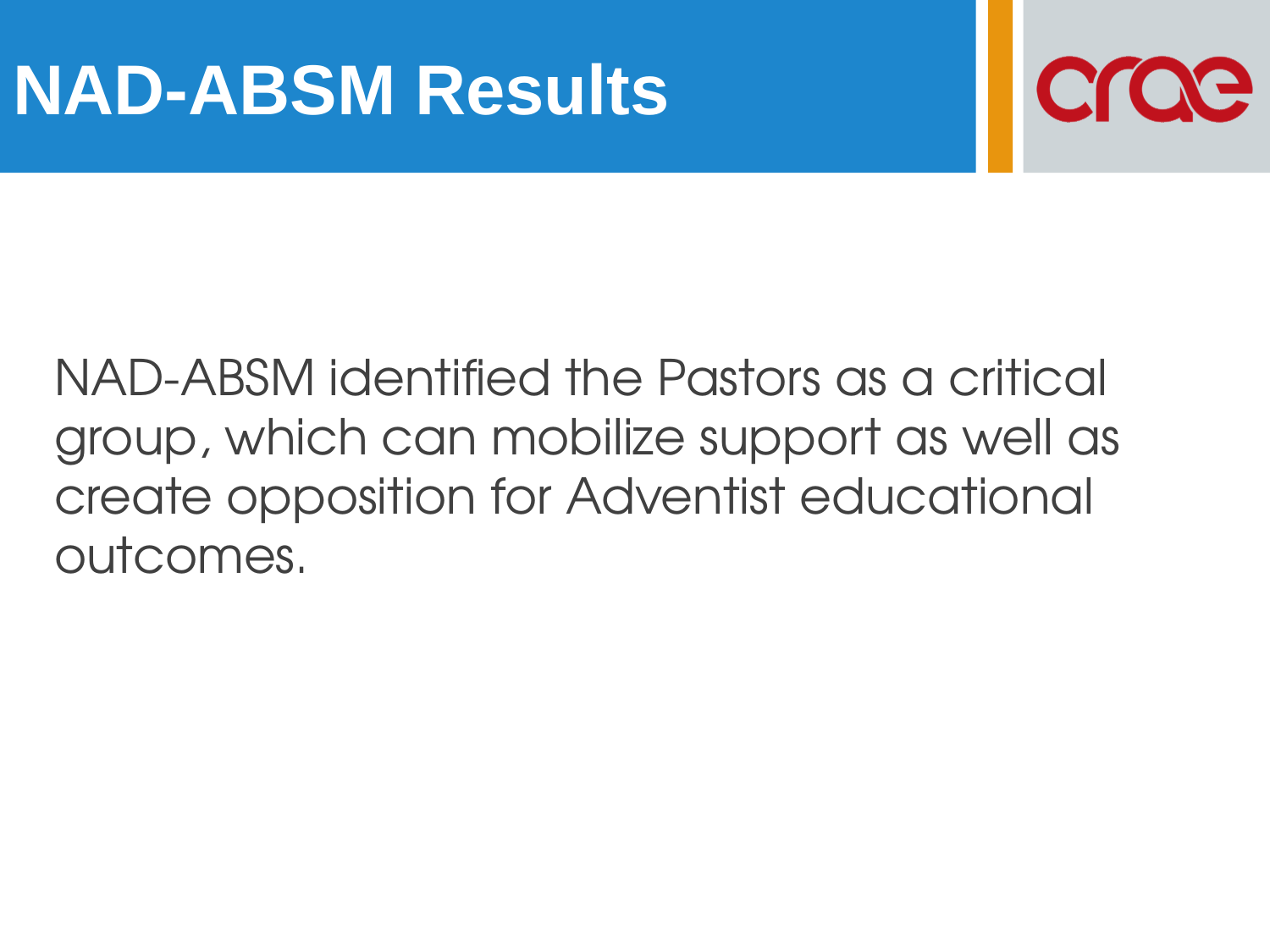

NAD-ABSM Results

NAD-ABSM identified the Pastors as a critical group, which can mobilize support as well as create opposition for Adventist educational outcomes.